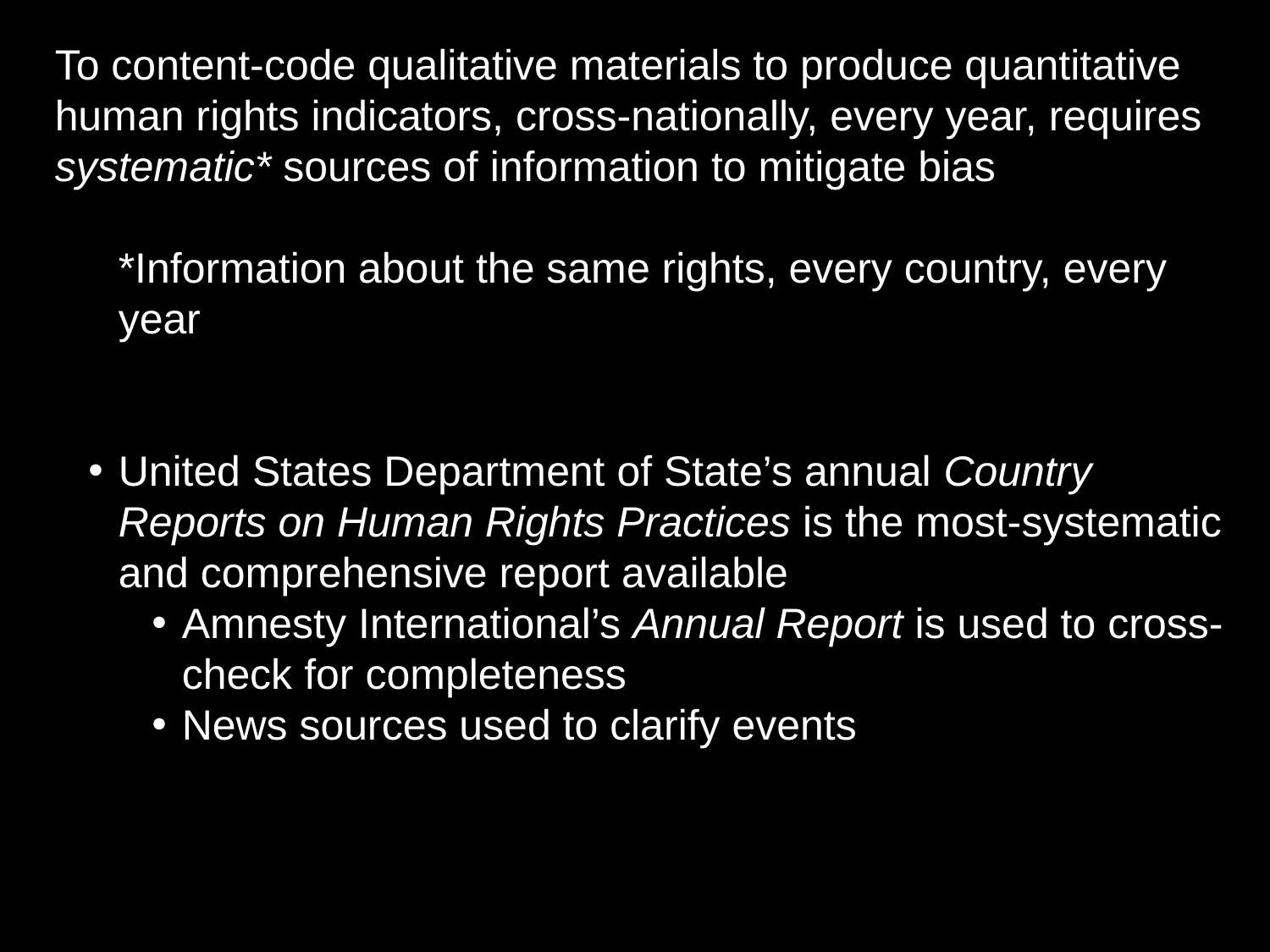

To content-code qualitative materials to produce quantitative human rights indicators, cross-nationally, every year, requires systematic* sources of information to mitigate bias

*Information about the same rights, every country, every year

United States Department of State’s annual Country Reports on Human Rights Practices is the most-systematic and comprehensive report available
Amnesty International’s Annual Report is used to cross-check for completeness
News sources used to clarify events